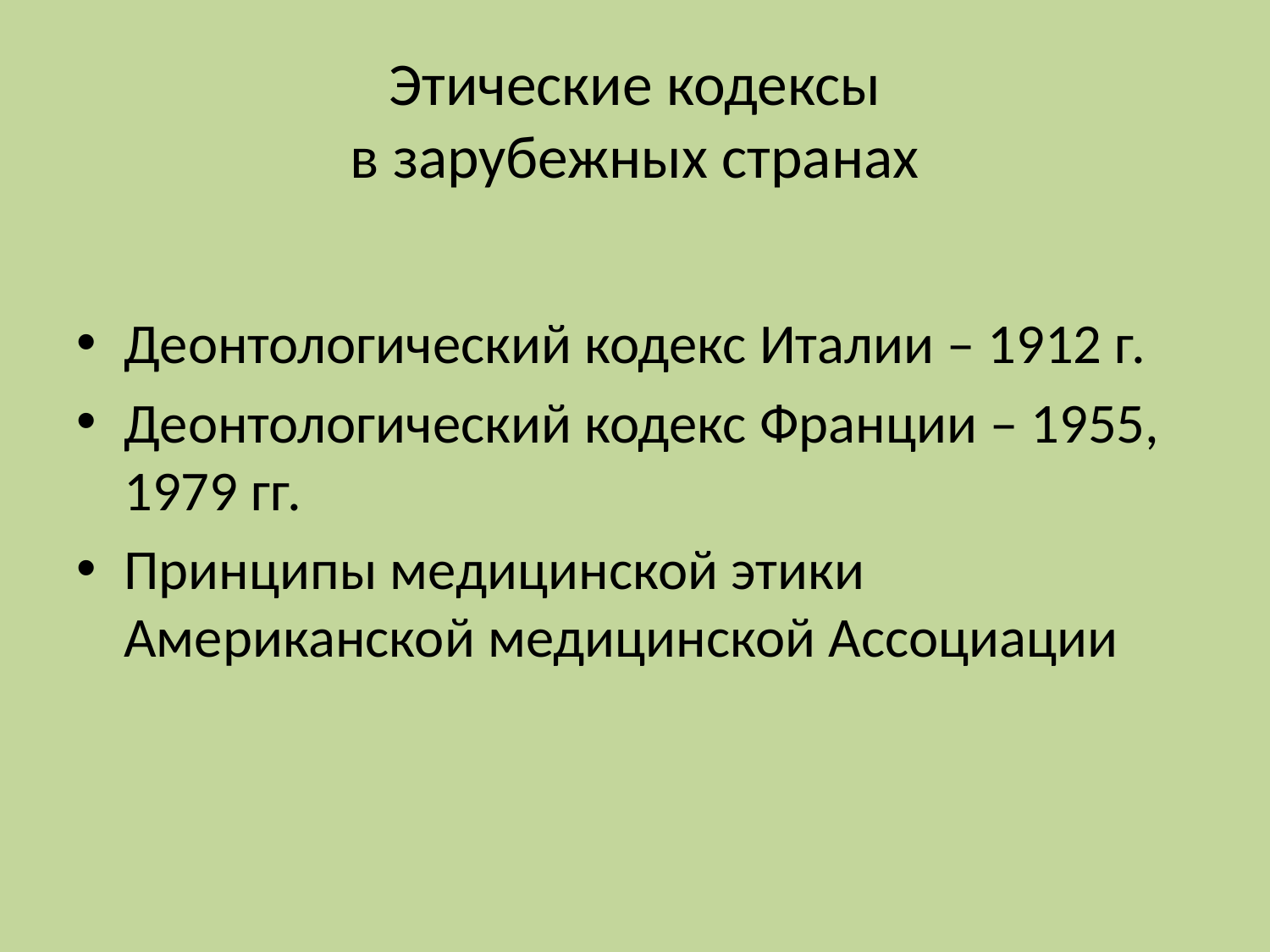

# Этические кодексы в зарубежных странах

Деонтологический кодекс Италии – 1912 г.
Деонтологический кодекс Франции – 1955, 1979 гг.
Принципы медицинской этики Американской медицинской Ассоциации